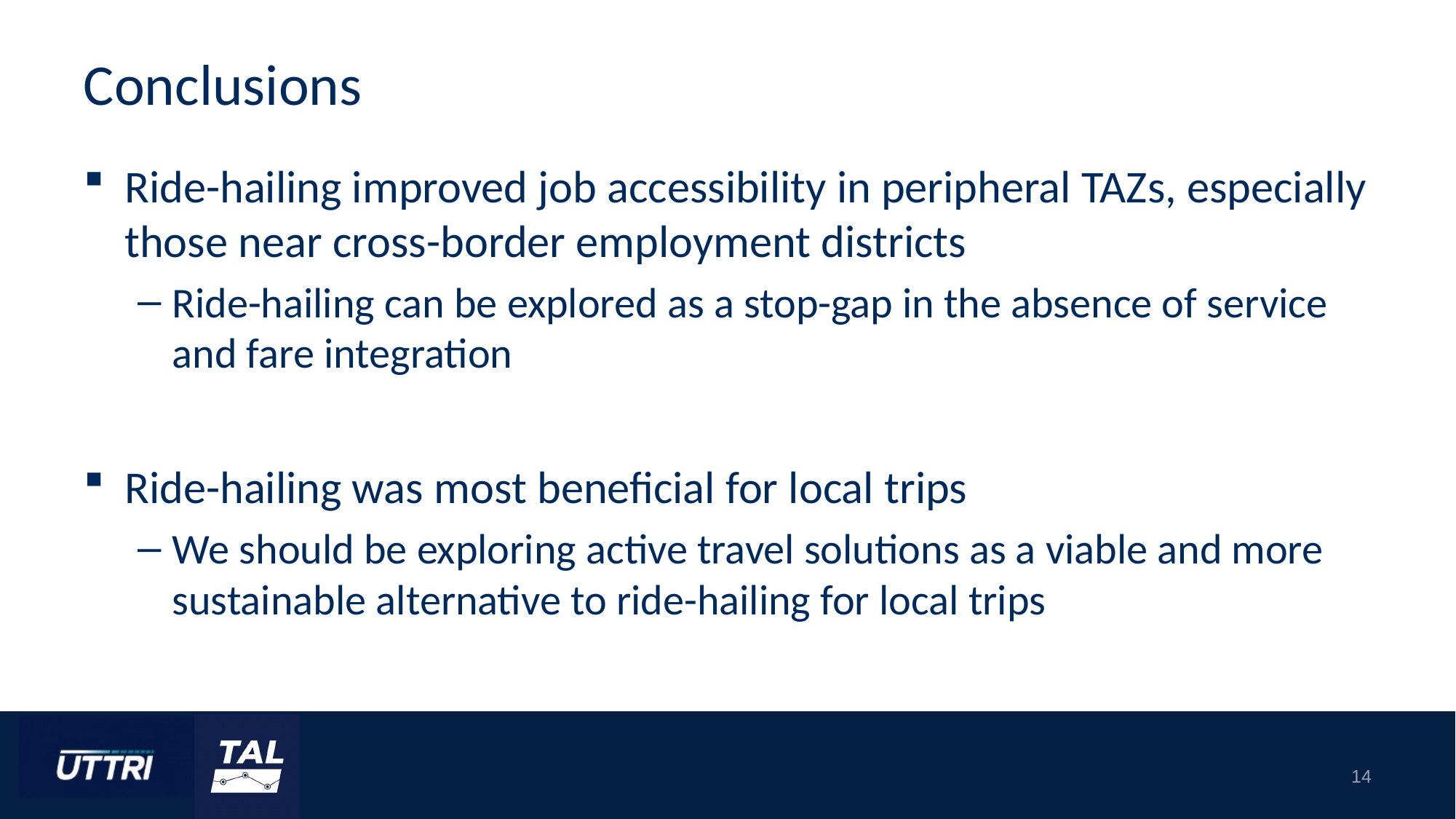

# Conclusions
Ride-hailing improved job accessibility in peripheral TAZs, especially those near cross-border employment districts
Ride-hailing can be explored as a stop-gap in the absence of service and fare integration

Ride-hailing was most beneficial for local trips
We should be exploring active travel solutions as a viable and more sustainable alternative to ride-hailing for local trips

14